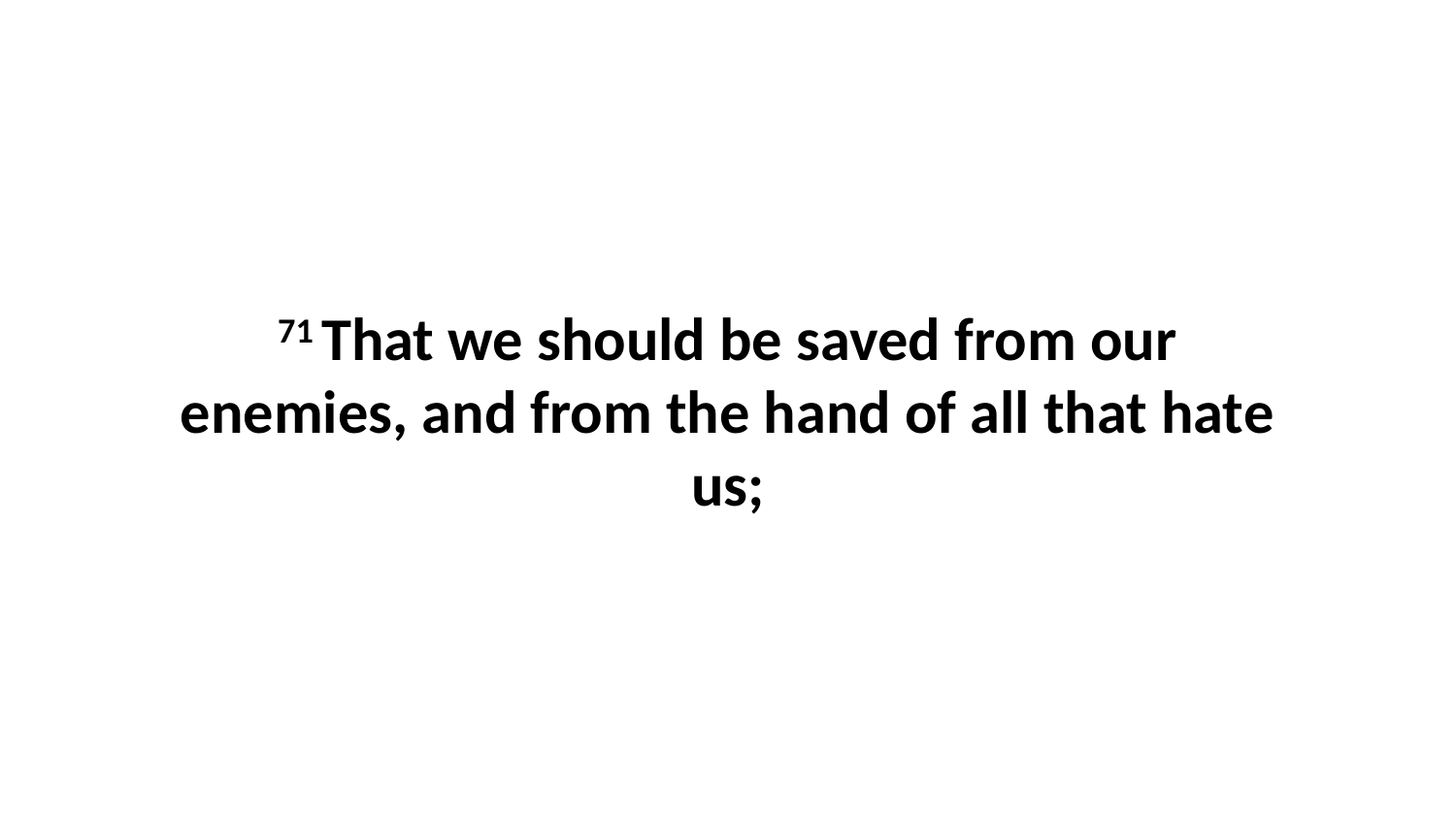

71 That we should be saved from our enemies, and from the hand of all that hate us;